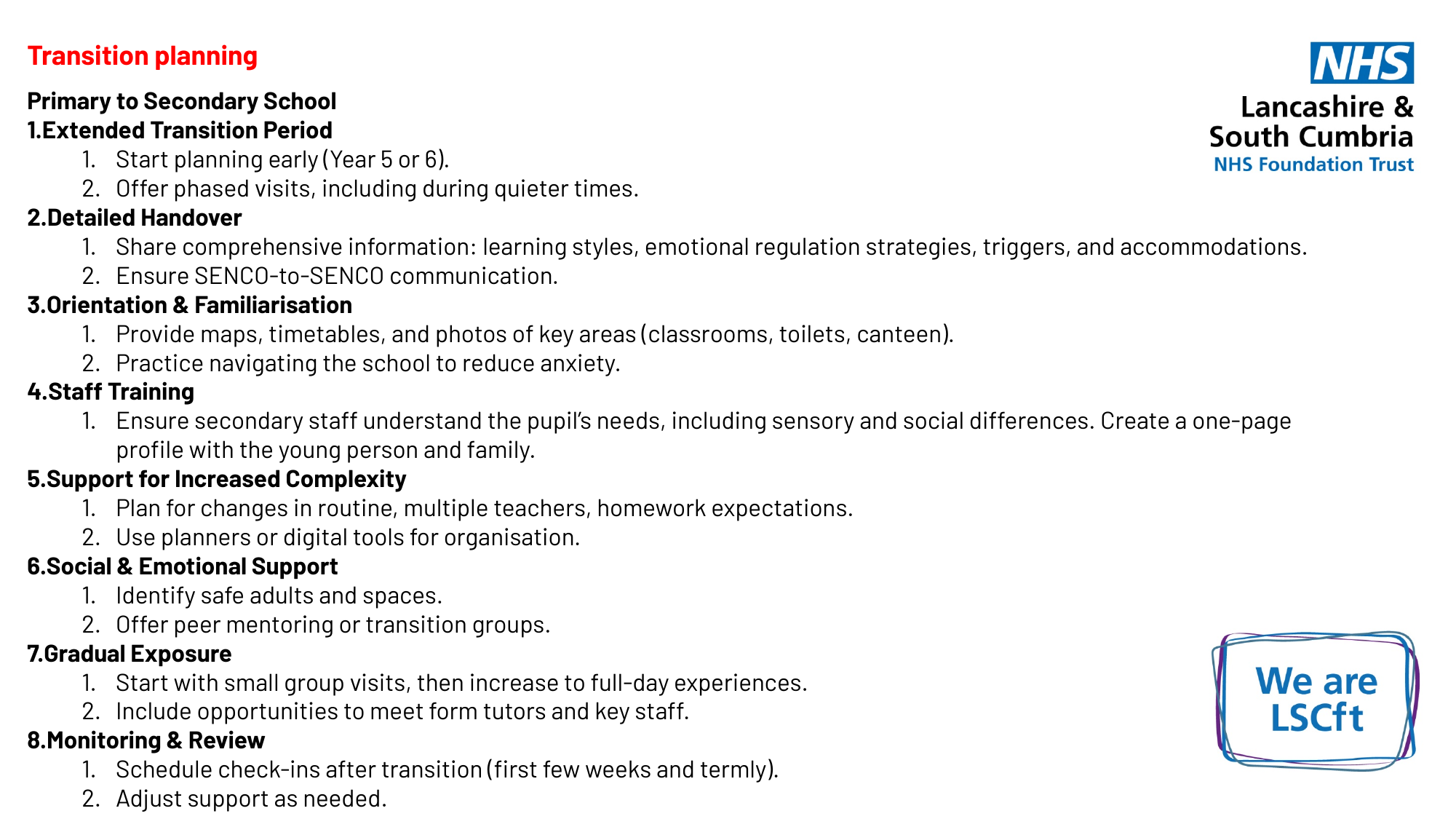

Transition planning
Primary to Secondary School
Extended Transition Period
Start planning early (Year 5 or 6).
Offer phased visits, including during quieter times.
Detailed Handover
Share comprehensive information: learning styles, emotional regulation strategies, triggers, and accommodations.
Ensure SENCO-to-SENCO communication.
Orientation & Familiarisation
Provide maps, timetables, and photos of key areas (classrooms, toilets, canteen).
Practice navigating the school to reduce anxiety.
Staff Training
Ensure secondary staff understand the pupil’s needs, including sensory and social differences. Create a one-page profile with the young person and family.
Support for Increased Complexity
Plan for changes in routine, multiple teachers, homework expectations.
Use planners or digital tools for organisation.
Social & Emotional Support
Identify safe adults and spaces.
Offer peer mentoring or transition groups.
Gradual Exposure
Start with small group visits, then increase to full-day experiences.
Include opportunities to meet form tutors and key staff.
Monitoring & Review
Schedule check-ins after transition (first few weeks and termly).
Adjust support as needed.